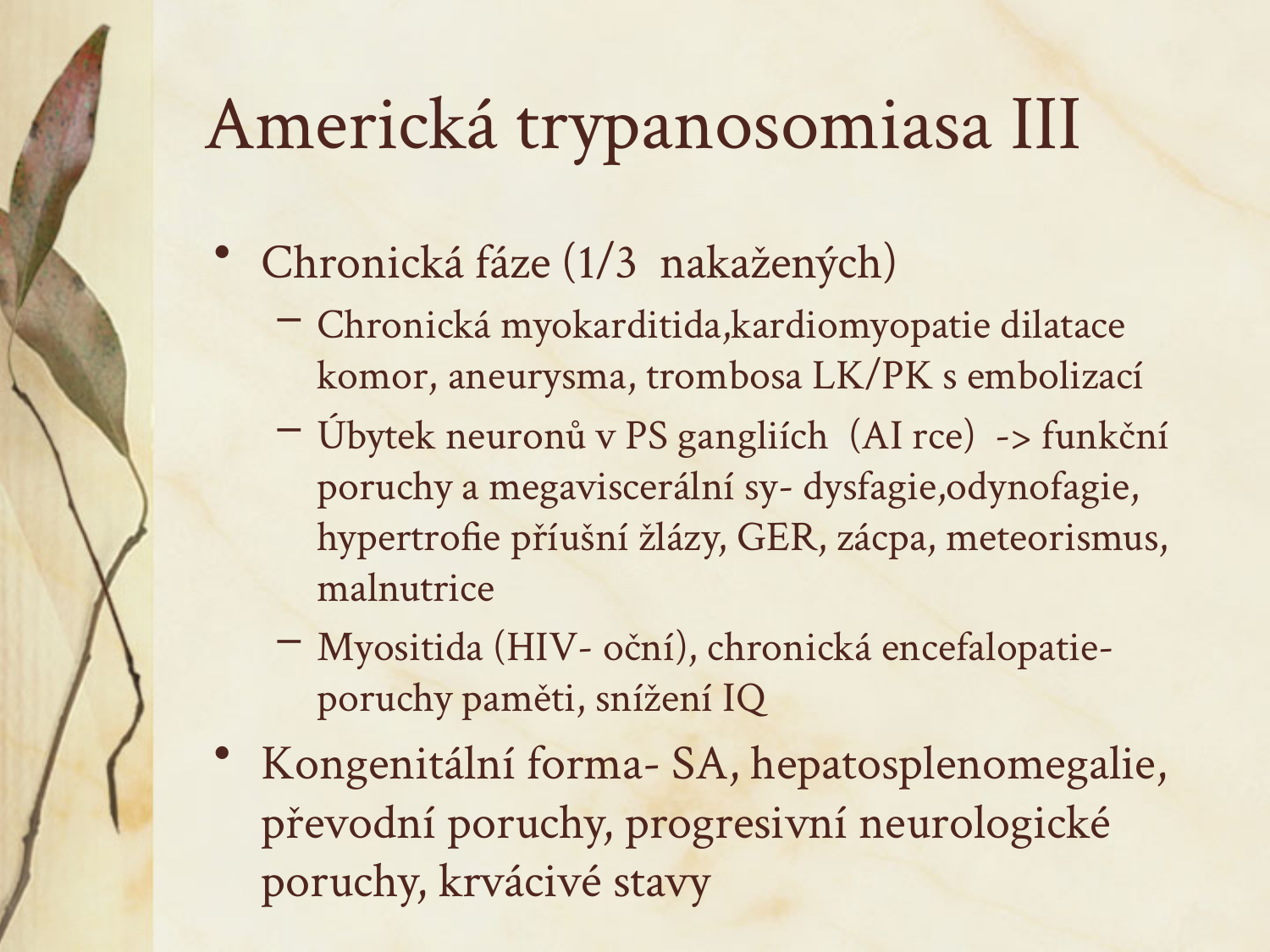

# Americká trypanosomiasa III
Chronická fáze (1/3  nakažených)
Chronická myokarditida,kardiomyopatie dilatace komor, aneurysma, trombosa LK/PK s embolizací
Úbytek neuronů v PS gangliích  (AI rce)  -> funkční poruchy a megaviscerální sy- dysfagie,odynofagie, hypertrofie příušní žlázy, GER, zácpa, meteorismus, malnutrice
Myositida (HIV- oční), chronická encefalopatie-poruchy paměti, snížení IQ
Kongenitální forma- SA, hepatosplenomegalie, převodní poruchy, progresivní neurologické poruchy, krvácivé stavy